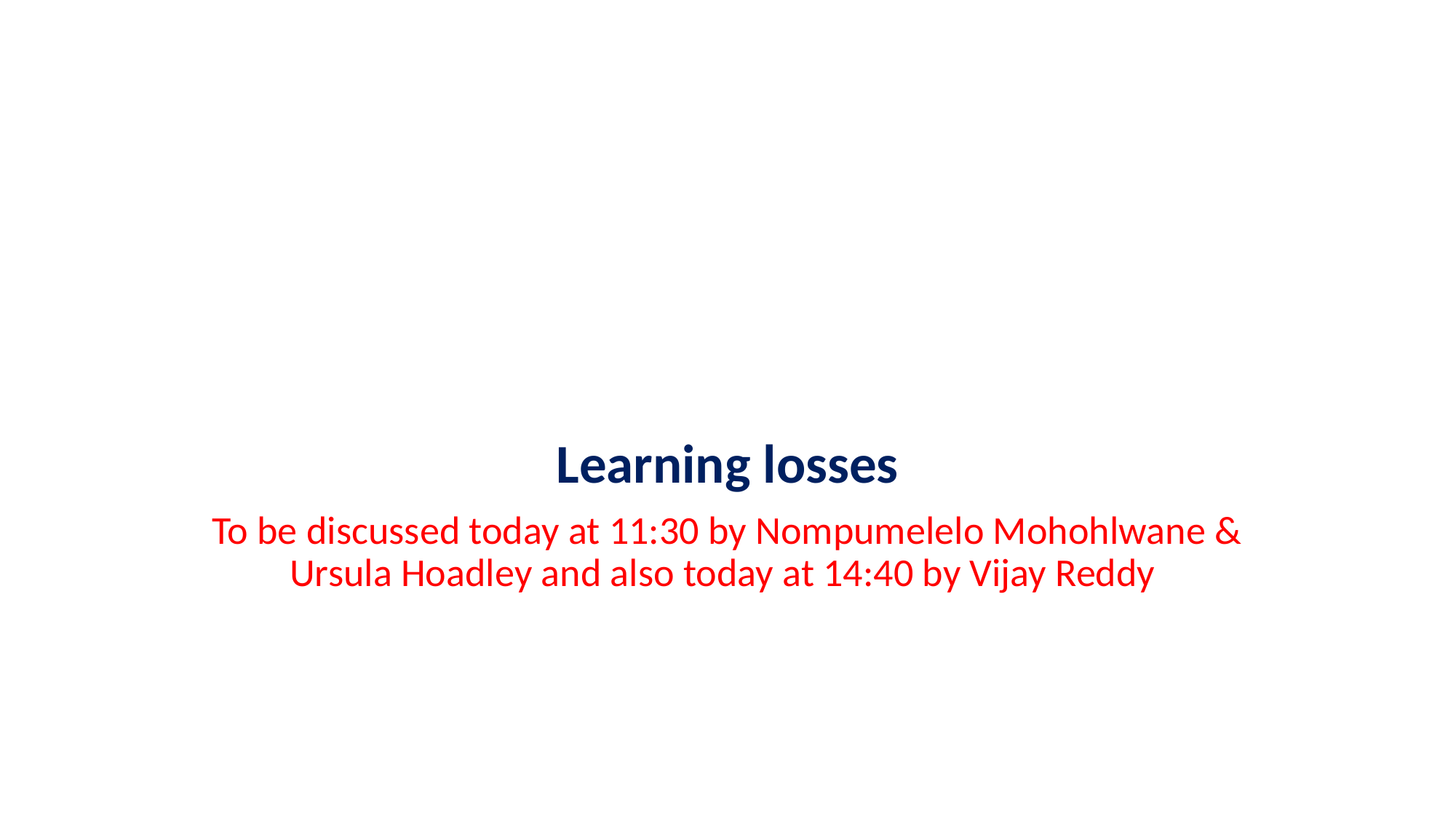

Learning losses
To be discussed today at 11:30 by Nompumelelo Mohohlwane & Ursula Hoadley and also today at 14:40 by Vijay Reddy